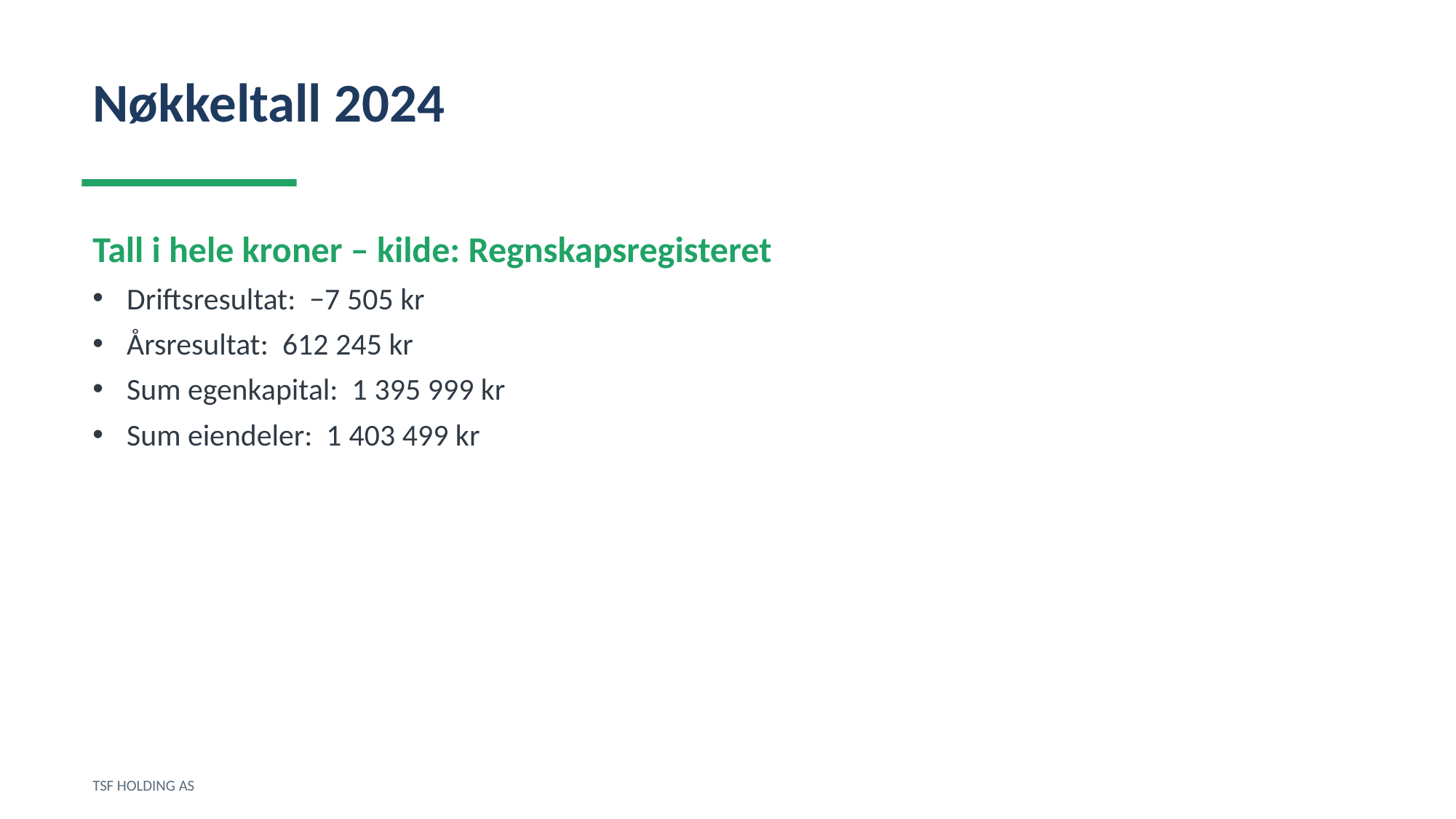

Nøkkeltall 2024

Tall i hele kroner – kilde: Regnskapsregisteret
Driftsresultat:  −7 505 kr
Årsresultat:  612 245 kr
Sum egenkapital:  1 395 999 kr
Sum eiendeler:  1 403 499 kr
TSF HOLDING AS